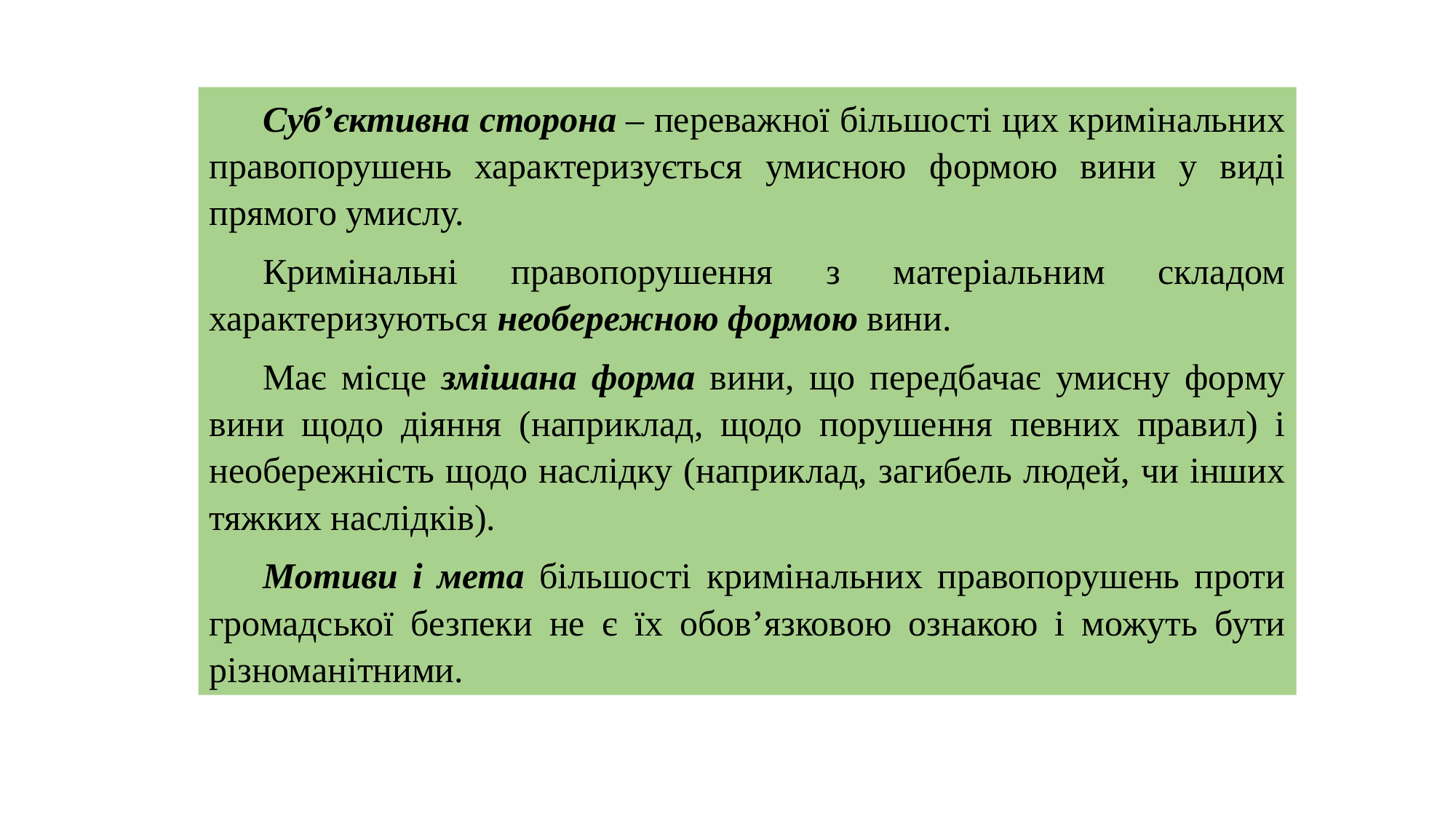

Суб’єктивна сторона – переважної більшості цих кримінальних правопорушень характеризується умисною формою вини у виді прямого умислу.
Кримінальні правопорушення з матеріальним складом характеризуються необережною формою вини.
Має місце змішана форма вини, що передбачає умисну форму вини щодо діяння (наприклад, щодо порушення певних правил) і необережність щодо наслідку (наприклад, загибель людей, чи інших тяжких наслідків).
Мотиви і мета більшості кримінальних правопорушень проти громадської безпеки не є їх обов’язковою ознакою і можуть бути різноманітними.